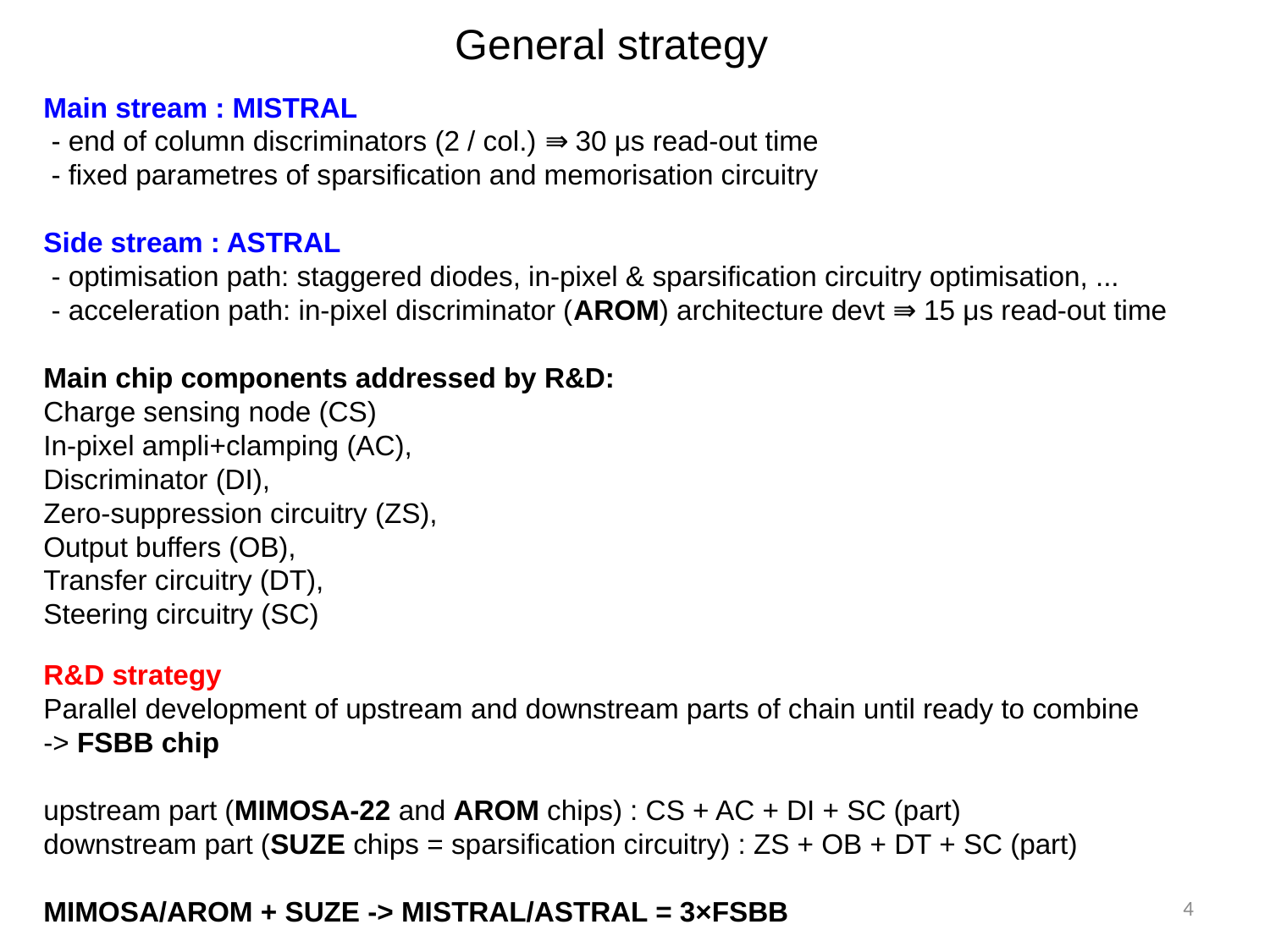

General strategy
Main stream : MISTRAL
 - end of column discriminators (2 / col.) ⇛ 30 μs read-out time
 - fixed parametres of sparsification and memorisation circuitry

Side stream : ASTRAL
 - optimisation path: staggered diodes, in-pixel & sparsification circuitry optimisation, ...
 - acceleration path: in-pixel discriminator (AROM) architecture devt ⇛ 15 μs read-out time

Main chip components addressed by R&D:
Charge sensing node (CS)
In-pixel ampli+clamping (AC),
Discriminator (DI),
Zero-suppression circuitry (ZS),
Output buffers (OB),
Transfer circuitry (DT),
Steering circuitry (SC)
R&D strategy
Parallel development of upstream and downstream parts of chain until ready to combine
-> FSBB chip

upstream part (MIMOSA-22 and AROM chips) : CS + AC + DI + SC (part)
downstream part (SUZE chips = sparsification circuitry) : ZS + OB + DT + SC (part)

MIMOSA/AROM + SUZE -> MISTRAL/ASTRAL = 3×FSBB
4